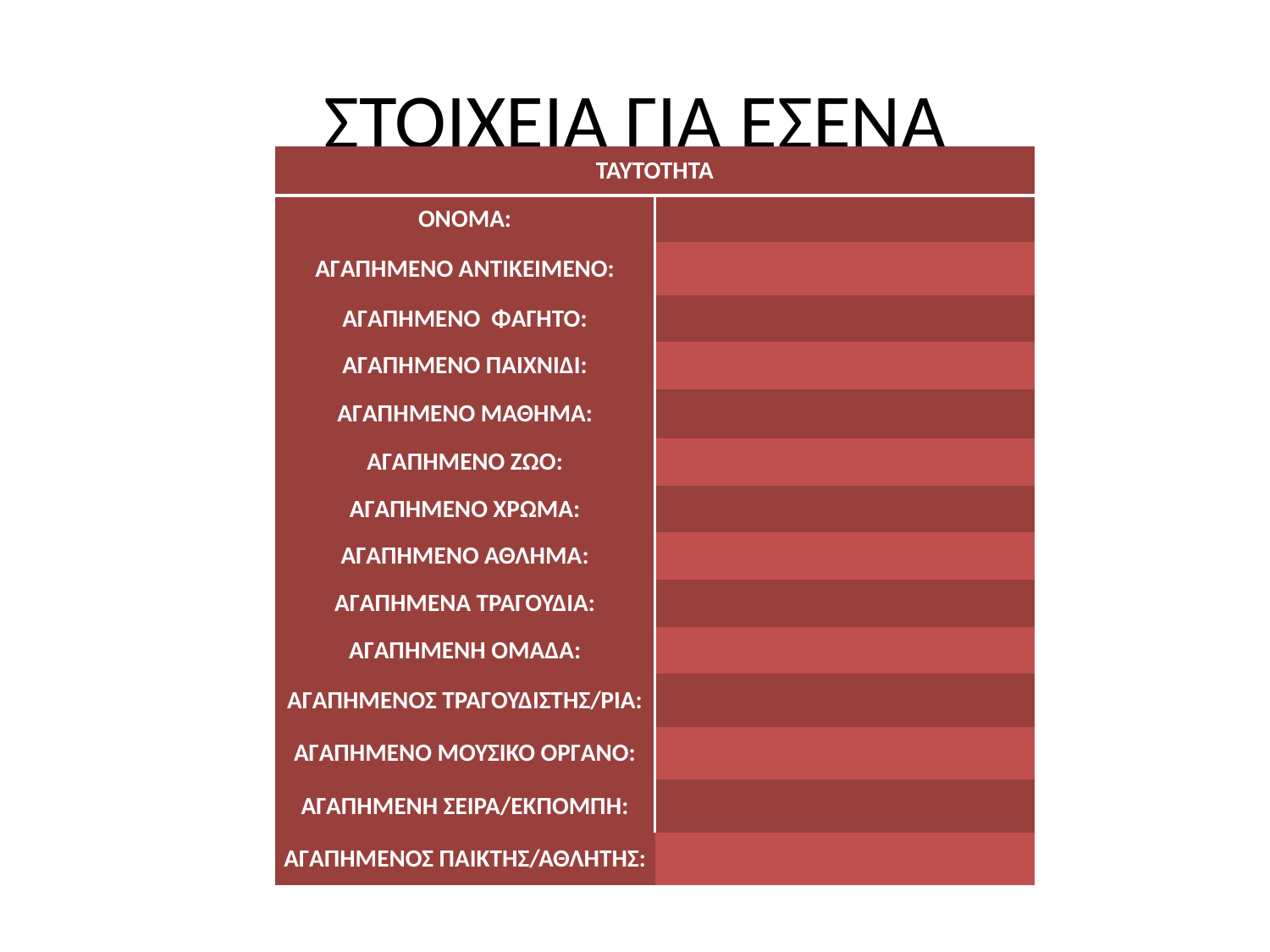

# ΣΤΟΙΧΕΙΑ ΓΙΑ ΕΣΕΝΑ
| ΤΑΥΤΟΤΗΤΑ |  |
| --- | --- |
| ΟΝΟΜΑ: |  |
| ΑΓΑΠΗΜΕΝΟ ΑΝΤΙΚΕΙΜΕΝΟ: |  |
| ΑΓΑΠΗΜΕΝΟ ΦΑΓΗΤΟ: |  |
| ΑΓΑΠΗΜΕΝΟ ΠΑΙΧΝΙΔΙ: |  |
| ΑΓΑΠΗΜΕΝΟ ΜΑΘΗΜΑ: |  |
| ΑΓΑΠΗΜΕΝΟ ΖΩΟ: |  |
| ΑΓΑΠΗΜΕΝΟ ΧΡΩΜΑ: |  |
| ΑΓΑΠΗΜΕΝΟ ΑΘΛΗΜΑ: |  |
| ΑΓΑΠΗΜΕΝΑ ΤΡΑΓΟΥΔΙΑ: |  |
| ΑΓΑΠΗΜΕΝΗ ΟΜΑΔΑ: |  |
| ΑΓΑΠΗΜΕΝΟΣ ΤΡΑΓΟΥΔΙΣΤΗΣ/ΡΙΑ: |  |
| ΑΓΑΠΗΜΕΝΟ ΜΟΥΣΙΚΟ ΟΡΓΑΝΟ: |  |
| ΑΓΑΠΗΜΕΝΗ ΣΕΙΡΑ/ΕΚΠΟΜΠΗ: |  |
| ΑΓΑΠΗΜΕΝΟΣ ΠΑΙΚΤΗΣ/ΑΘΛΗΤΗΣ: |  |